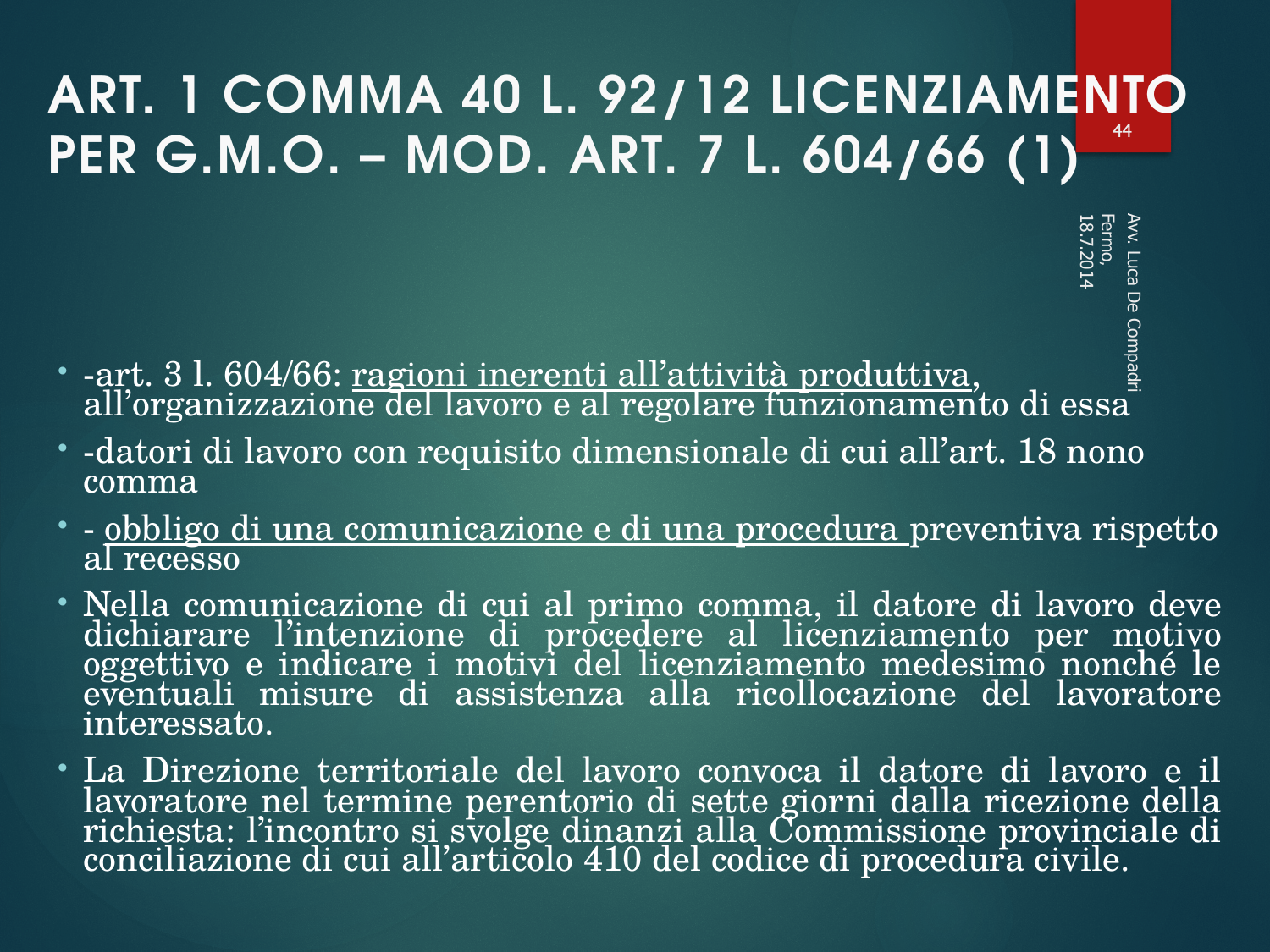

44
# ART. 1 COMMA 40 L. 92/12 LICENZIAMENTO PER G.M.O. – MOD. ART. 7 L. 604/66 (1)
Fermo, 18.7.2014
-art. 3 l. 604/66: ragioni inerenti all’attività produttiva, all’organizzazione del lavoro e al regolare funzionamento di essa
-datori di lavoro con requisito dimensionale di cui all’art. 18 nono comma
- obbligo di una comunicazione e di una procedura preventiva rispetto al recesso
Nella comunicazione di cui al primo comma, il datore di lavoro deve dichiarare l’intenzione di procedere al licenziamento per motivo oggettivo e indicare i motivi del licenziamento medesimo nonché le eventuali misure di assistenza alla ricollocazione del lavoratore interessato.
La Direzione territoriale del lavoro convoca il datore di lavoro e il lavoratore nel termine perentorio di sette giorni dalla ricezione della richiesta: l’incontro si svolge dinanzi alla Commissione provinciale di conciliazione di cui all’articolo 410 del codice di procedura civile.
Avv. Luca De Compadri